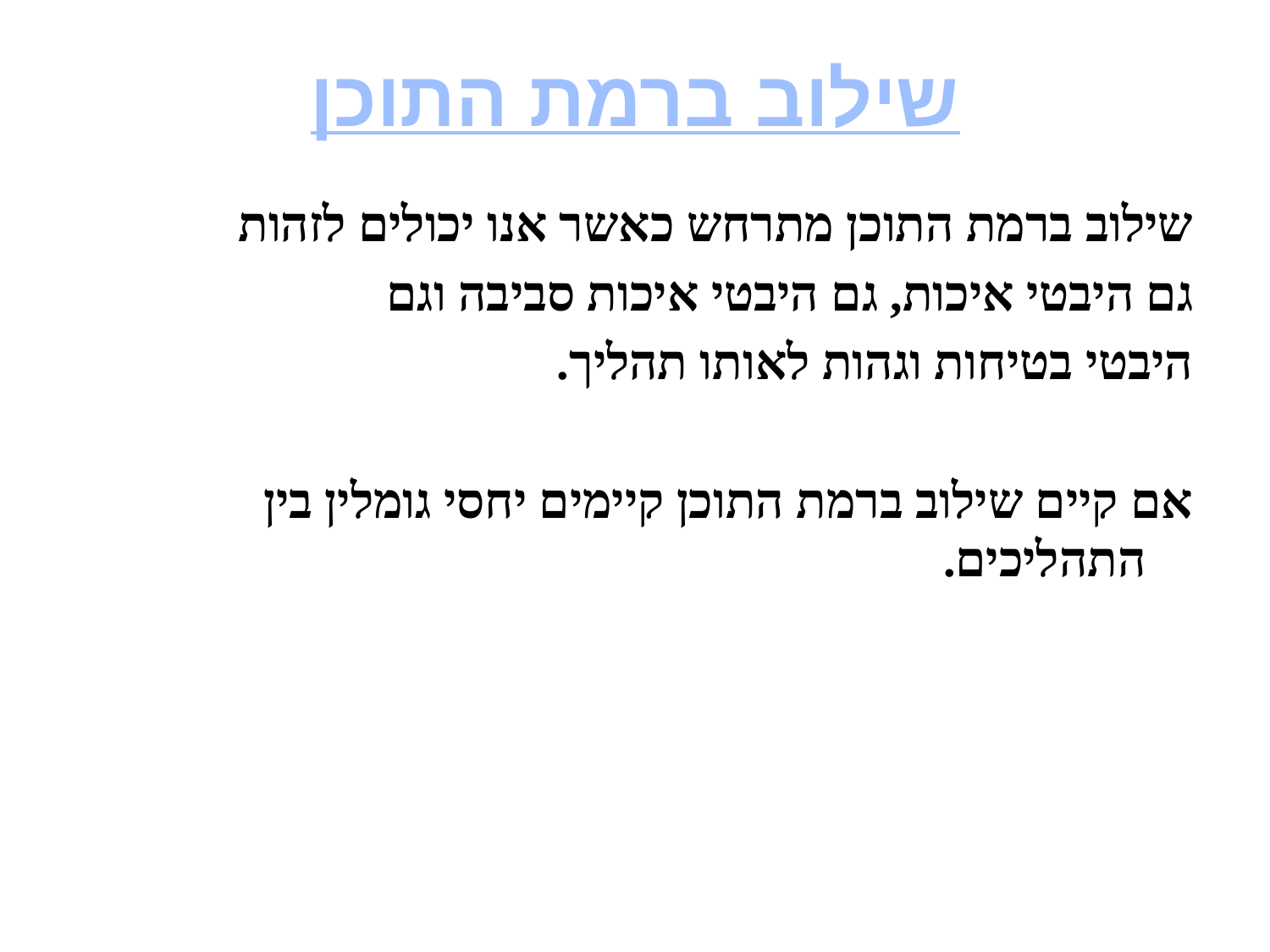

# שילוב ברמת התוכן
שילוב ברמת התוכן מתרחש כאשר אנו יכולים לזהות
גם היבטי איכות, גם היבטי איכות סביבה וגם
היבטי בטיחות וגהות לאותו תהליך.

אם קיים שילוב ברמת התוכן קיימים יחסי גומלין בין התהליכים.